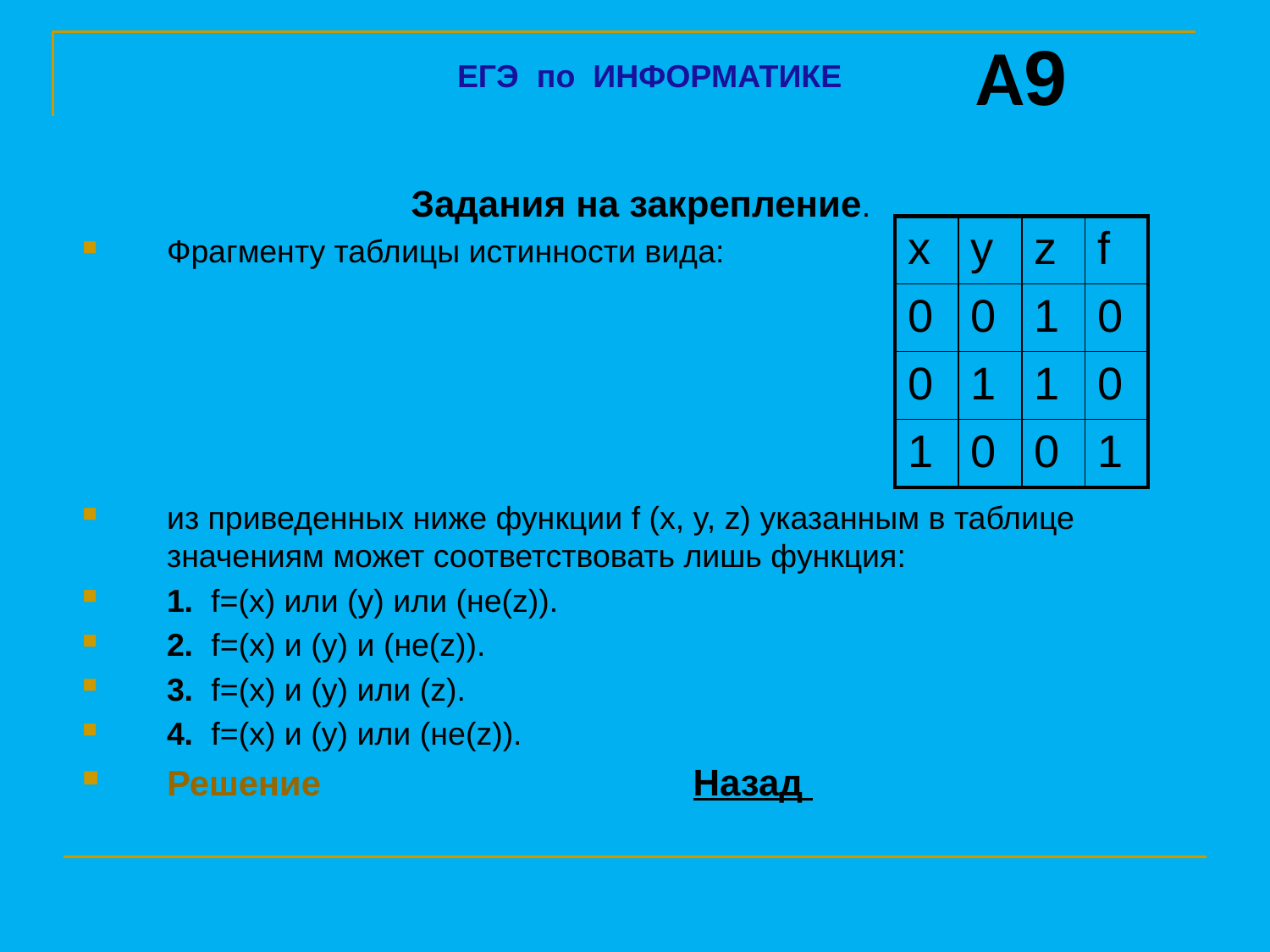

A9
ЕГЭ  по  ИНФОРМАТИКЕ
Задания на закрепление.
Фрагменту таблицы истинности вида:

из приведенных ниже функции f (x, y, z) указанным в таблице значениям может соответствовать лишь функция:
1.  f=(x) или (y) или (не(z)).
2.  f=(x) и (y) и (не(z)).
3.  f=(x) и (y) или (z).
4.  f=(x) и (y) или (не(z)).
Решение                                    Назад

| x | y | z | f |
| --- | --- | --- | --- |
| 0 | 0 | 1 | 0 |
| 0 | 1 | 1 | 0 |
| 1 | 0 | 0 | 1 |